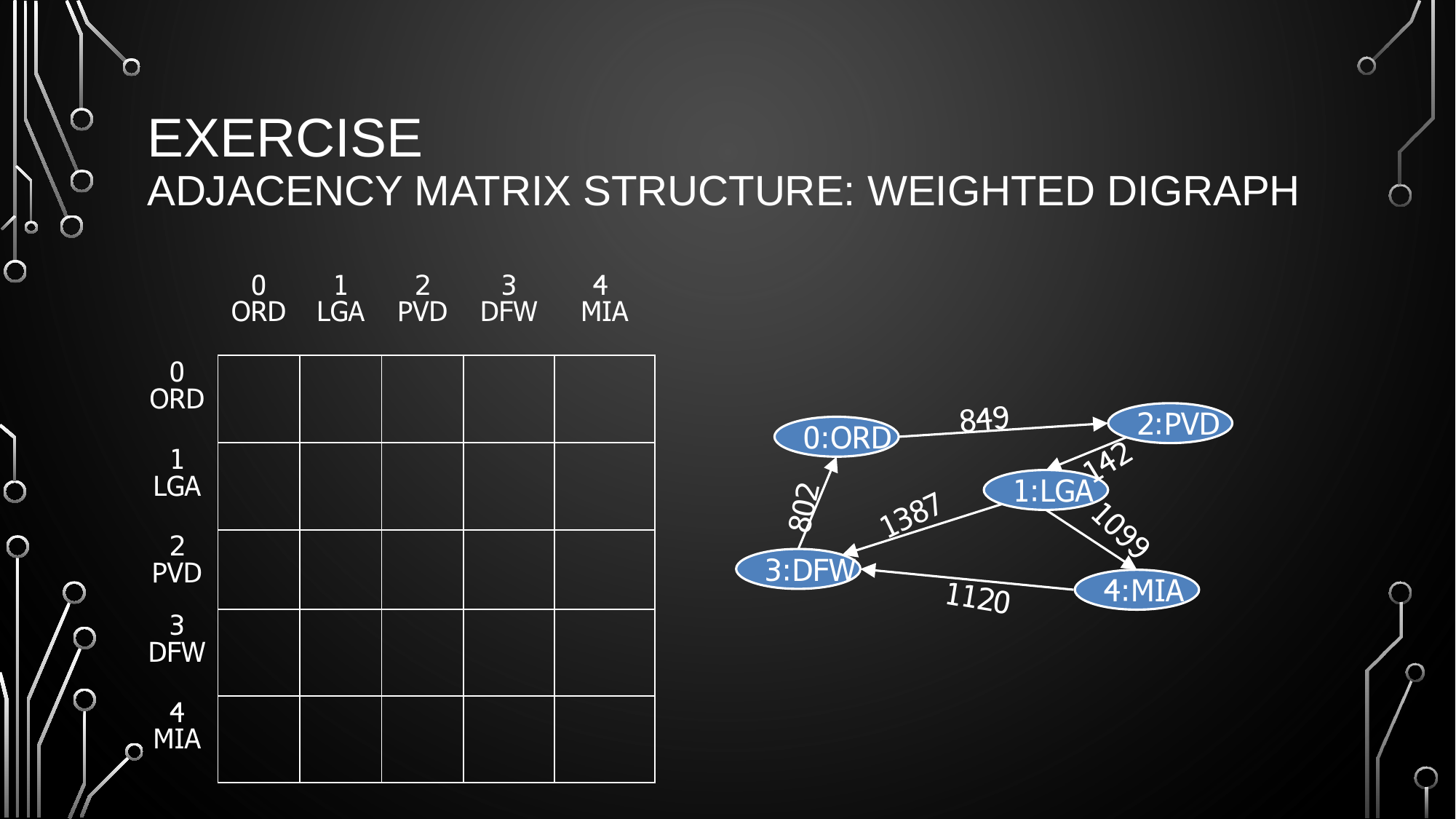

# Exercise Adjacency Matrix Structure: Weighted Digraph
|  | 0 ORD | 1 LGA | 2 PVD | 3 DFW | 4 MIA |
| --- | --- | --- | --- | --- | --- |
| 0 ORD |  |  |  |  |  |
| 1 LGA |  |  |  |  |  |
| 2 PVD |  |  |  |  |  |
| 3 DFW |  |  |  |  |  |
| 4 MIA |  |  |  |  |  |
849
2:PVD
0:ORD
142
1:LGA
802
1387
1099
3:DFW
4:MIA
1120